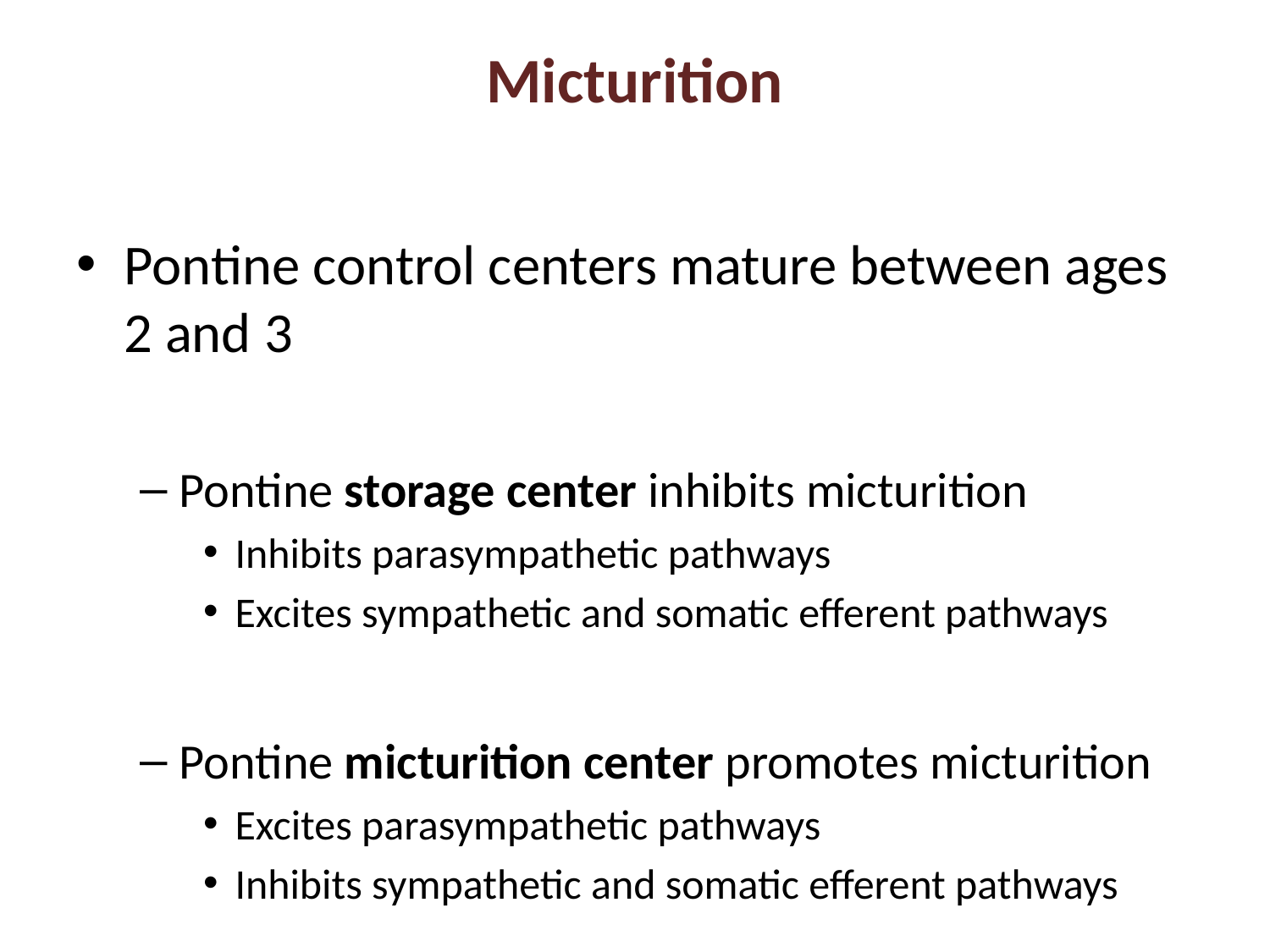

# Micturition
Pontine control centers mature between ages 2 and 3

Pontine storage center inhibits micturition
Inhibits parasympathetic pathways
Excites sympathetic and somatic efferent pathways

Pontine micturition center promotes micturition
Excites parasympathetic pathways
Inhibits sympathetic and somatic efferent pathways